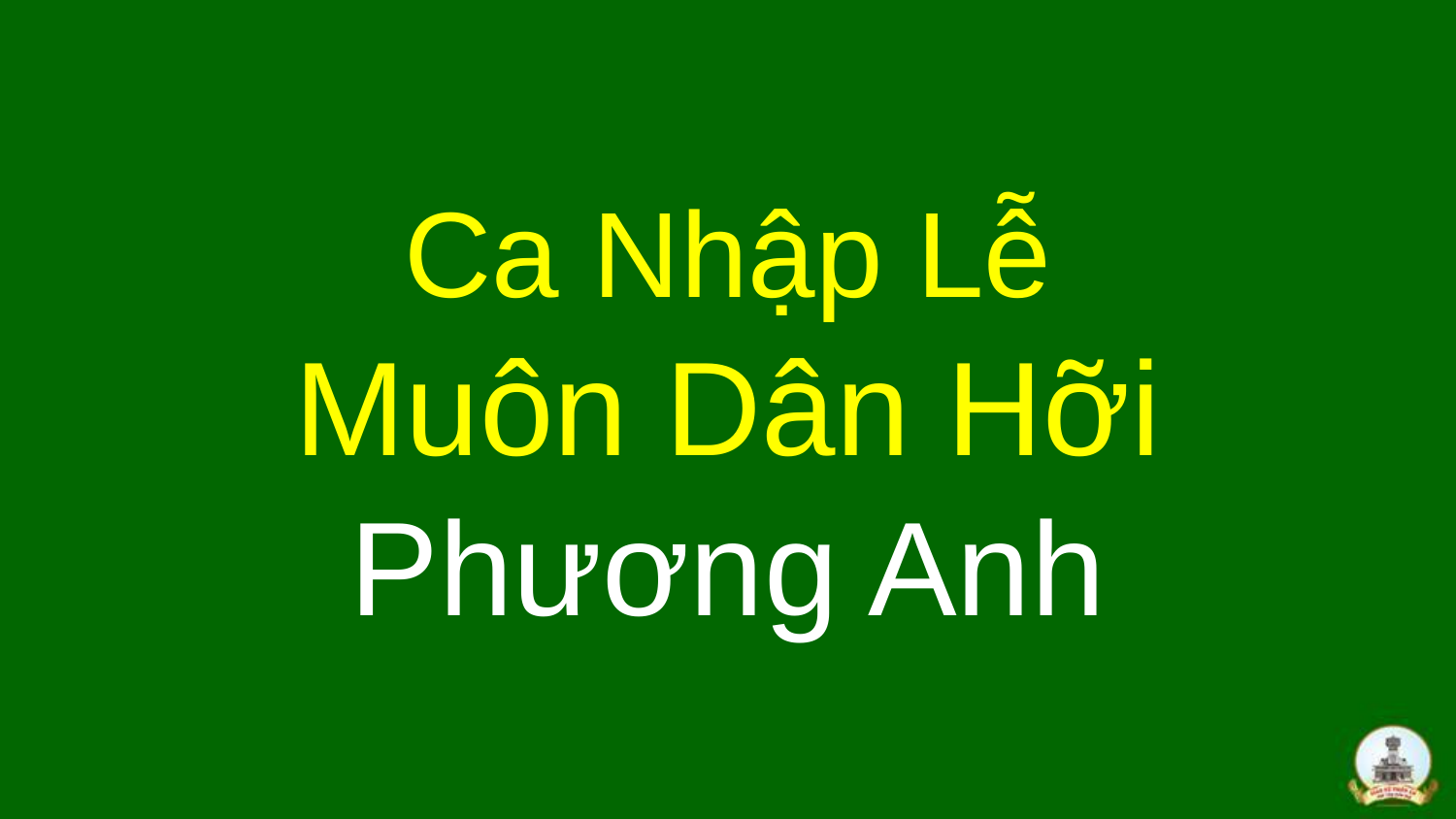

# Ca Nhập Lễ Muôn Dân Hỡi Phương Anh